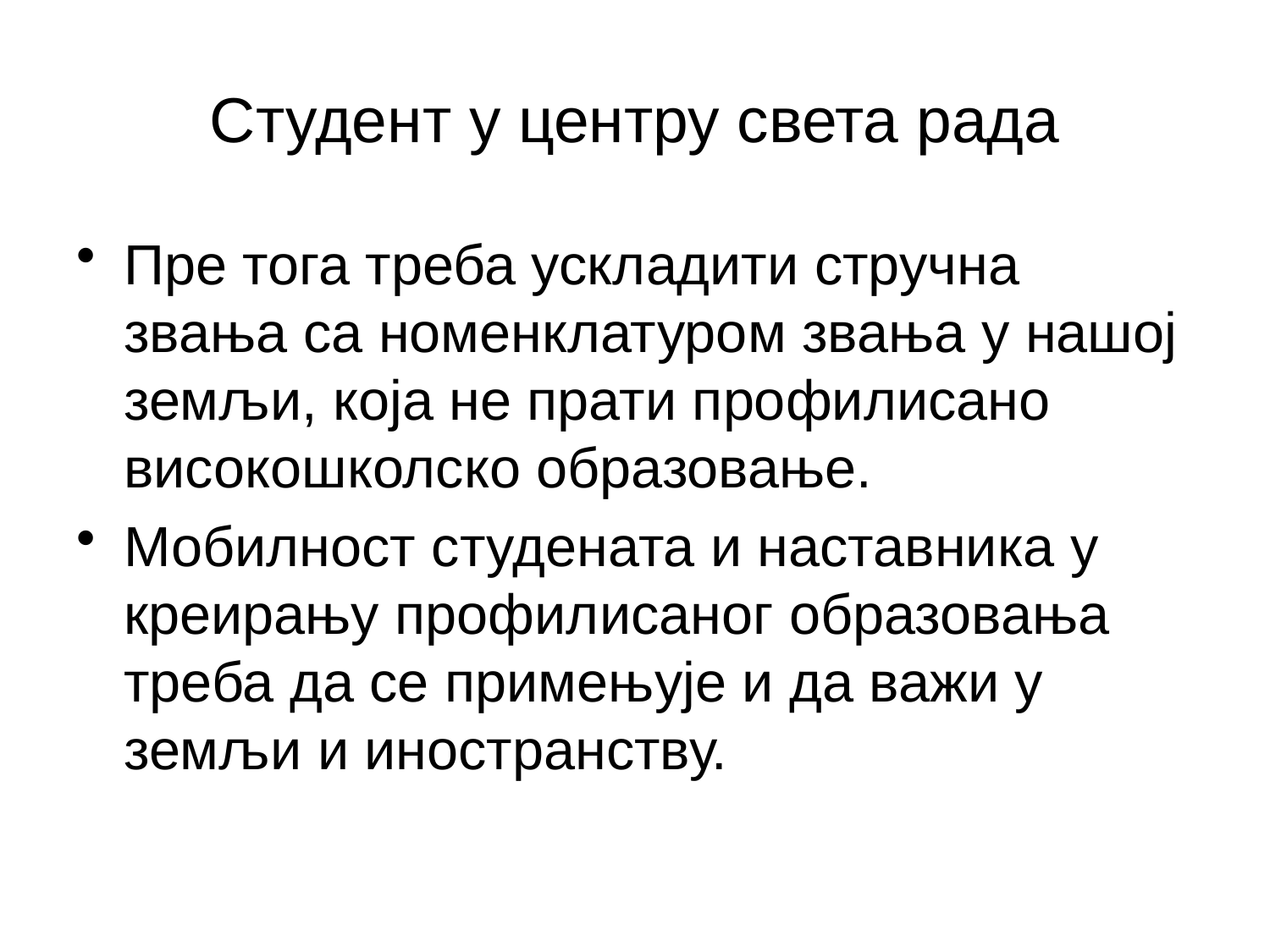

# Студент у центру света рада
Пре тога треба ускладити стручна звања са номенклатуром звања у нашој земљи, која не прати профилисано високошколско образовање.
Мобилност студената и наставника у креирању профилисаног образовања треба да се примењује и да важи у земљи и иностранству.